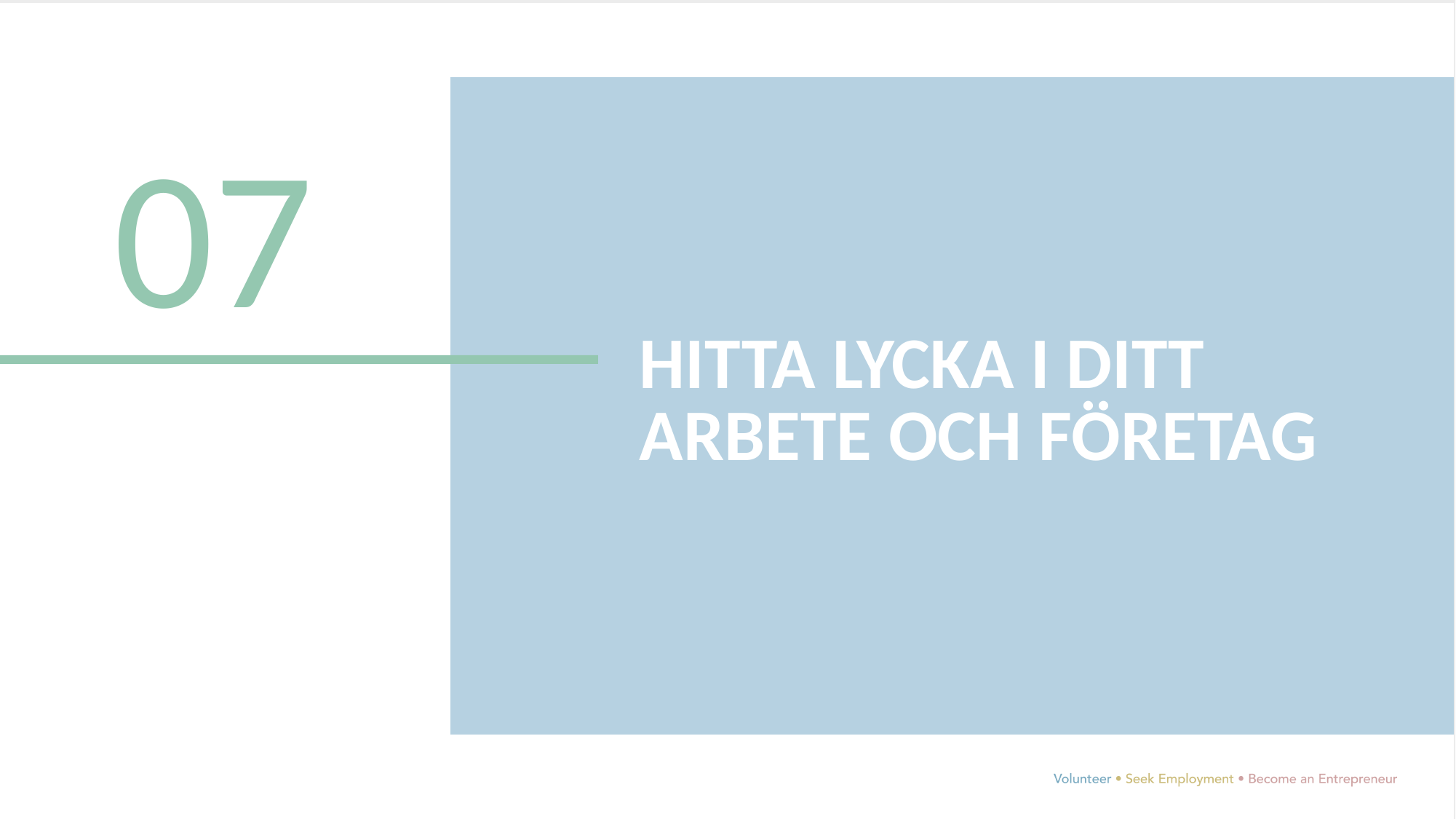

07
HITTA LYCKA I DITT ARBETE OCH FÖRETAG